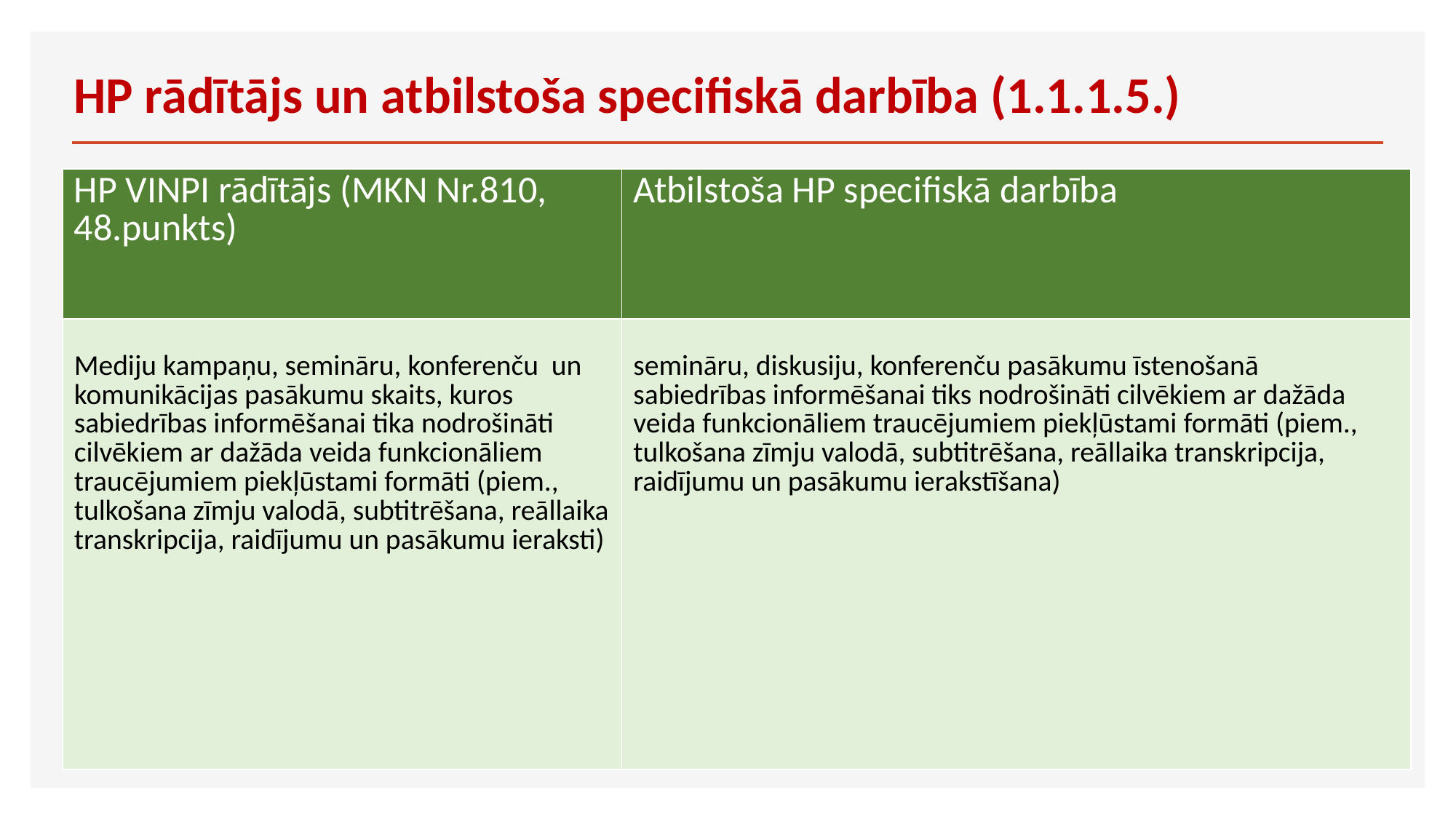

# HP rādītājs un atbilstoša specifiskā darbība (1.1.1.5.)
| HP VINPI rādītājs (MKN Nr.810, 48.punkts) | Atbilstoša HP specifiskā darbība |
| --- | --- |
| Mediju kampaņu, semināru, konferenču un komunikācijas pasākumu skaits, kuros sabiedrības informēšanai tika nodrošināti cilvēkiem ar dažāda veida funkcionāliem traucējumiem piekļūstami formāti (piem., tulkošana zīmju valodā, subtitrēšana, reāllaika transkripcija, raidījumu un pasākumu ieraksti) | semināru, diskusiju, konferenču pasākumu īstenošanā sabiedrības informēšanai tiks nodrošināti cilvēkiem ar dažāda veida funkcionāliem traucējumiem piekļūstami formāti (piem., tulkošana zīmju valodā, subtitrēšana, reāllaika transkripcija, raidījumu un pasākumu ierakstīšana) |